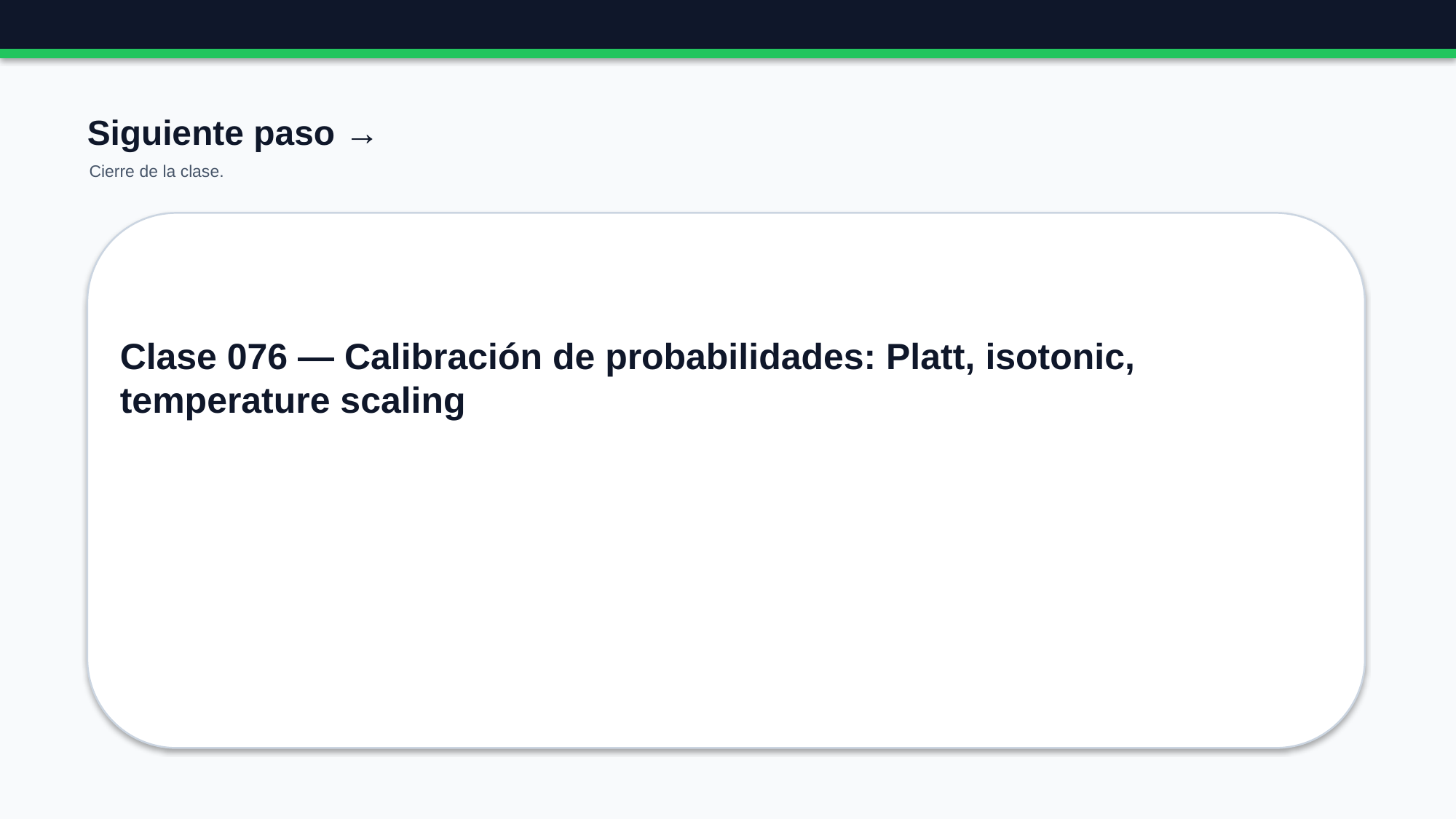

Siguiente paso →
Cierre de la clase.

Clase 076 — Calibración de probabilidades: Platt, isotonic, temperature scaling